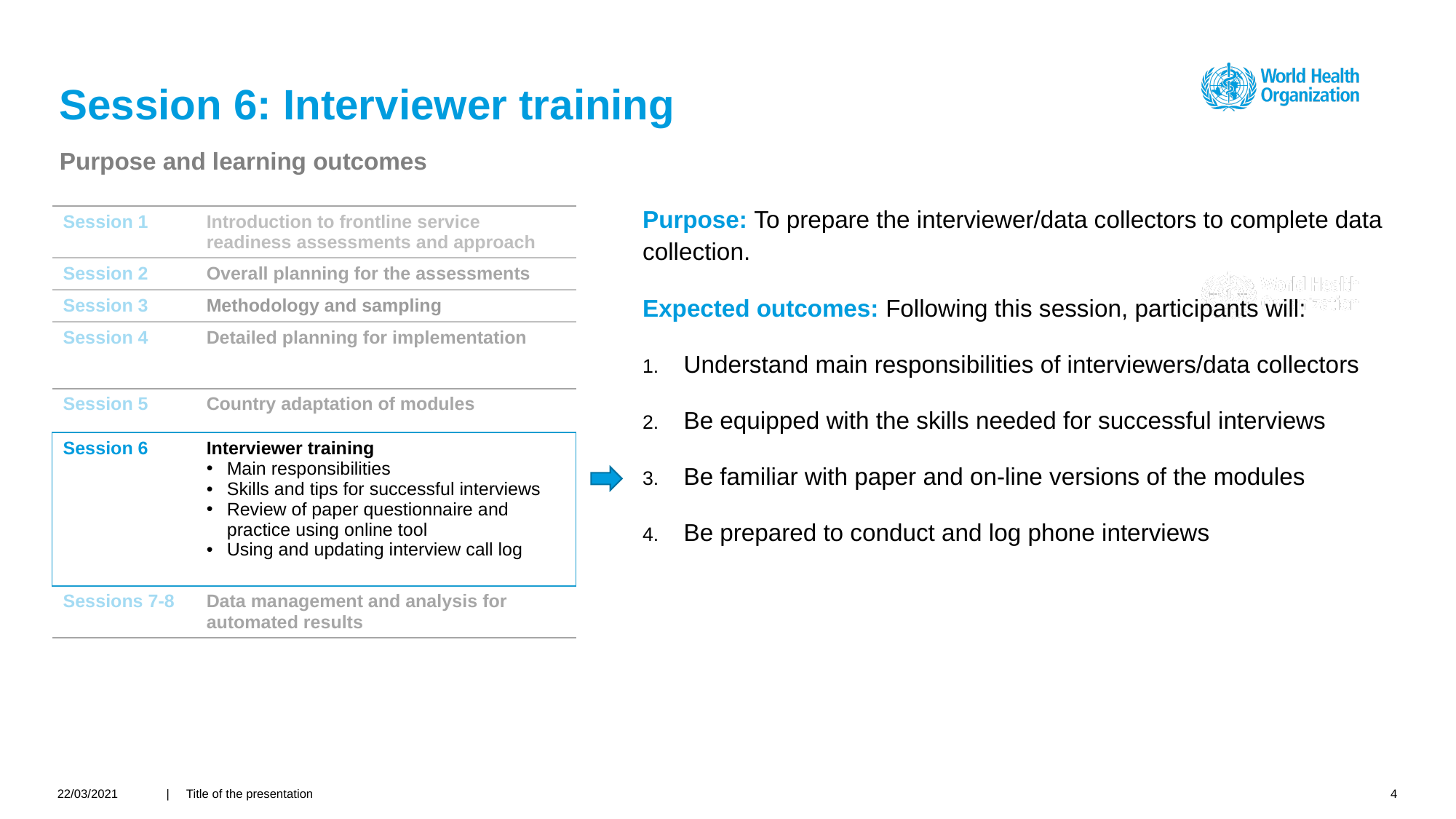

# Session 6: Interviewer training
Purpose and learning outcomes
Purpose: To prepare the interviewer/data collectors to complete data collection.
Expected outcomes: Following this session, participants will:
Understand main responsibilities of interviewers/data collectors
Be equipped with the skills needed for successful interviews
Be familiar with paper and on-line versions of the modules
Be prepared to conduct and log phone interviews

| Session 1 | Introduction to frontline service readiness assessments and approach |
| --- | --- |
| Session 2 | Overall planning for the assessments |
| Session 3 | Methodology and sampling |
| Session 4 | Detailed planning for implementation |
| Session 5 | Country adaptation of modules |
| Session 6 | Interviewer training Main responsibilities Skills and tips for successful interviews Review of paper questionnaire and practice using online tool Using and updating interview call log |
| Sessions 7-8 | Data management and analysis for automated results |

22/03/2021
|     Title of the presentation
4